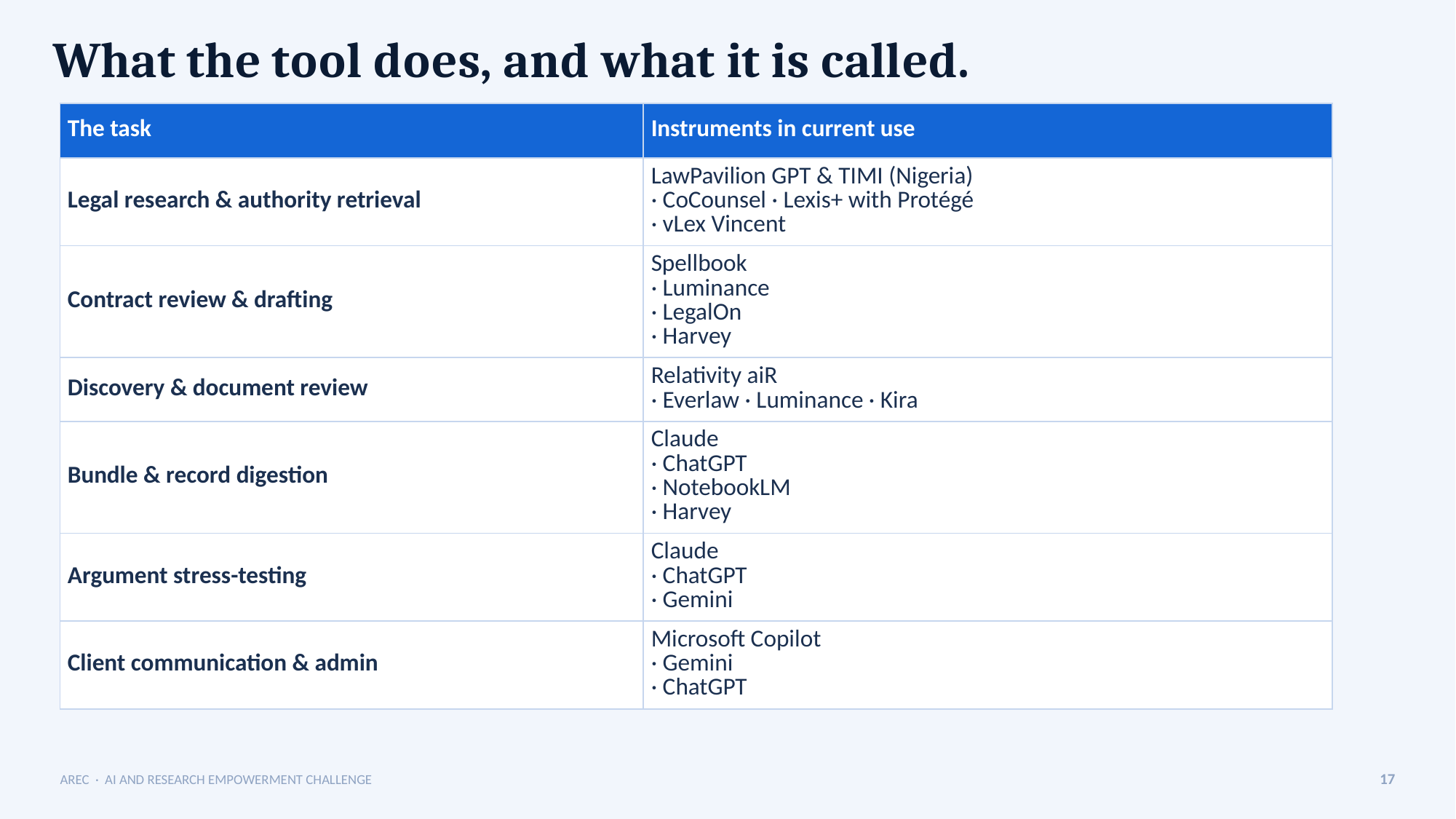

What the tool does, and what it is called.

| The task | Instruments in current use |
| --- | --- |
| Legal research & authority retrieval | LawPavilion GPT & TIMI (Nigeria) · CoCounsel · Lexis+ with Protégé · vLex Vincent |
| Contract review & drafting | Spellbook · Luminance · LegalOn · Harvey |
| Discovery & document review | Relativity aiR · Everlaw · Luminance · Kira |
| Bundle & record digestion | Claude · ChatGPT · NotebookLM · Harvey |
| Argument stress-testing | Claude · ChatGPT · Gemini |
| Client communication & admin | Microsoft Copilot · Gemini · ChatGPT |
AREC  ·  AI AND RESEARCH EMPOWERMENT CHALLENGE
17